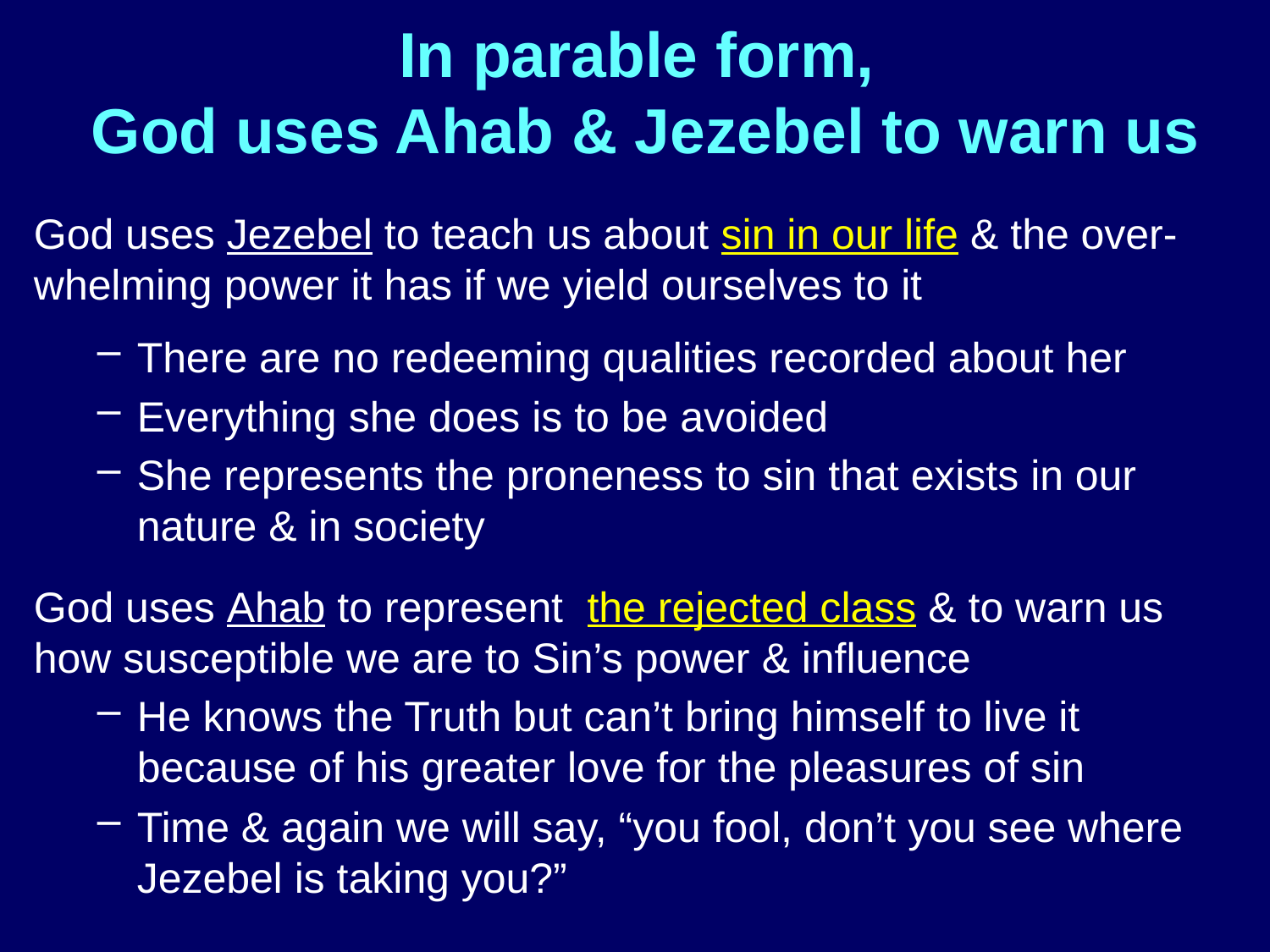

# In parable form, God uses Ahab & Jezebel to warn us
God uses Jezebel to teach us about sin in our life & the over-whelming power it has if we yield ourselves to it
There are no redeeming qualities recorded about her
Everything she does is to be avoided
She represents the proneness to sin that exists in our nature & in society
God uses Ahab to represent  the rejected class & to warn us how susceptible we are to Sin’s power & influence
He knows the Truth but can’t bring himself to live it because of his greater love for the pleasures of sin
Time & again we will say, “you fool, don’t you see where Jezebel is taking you?”